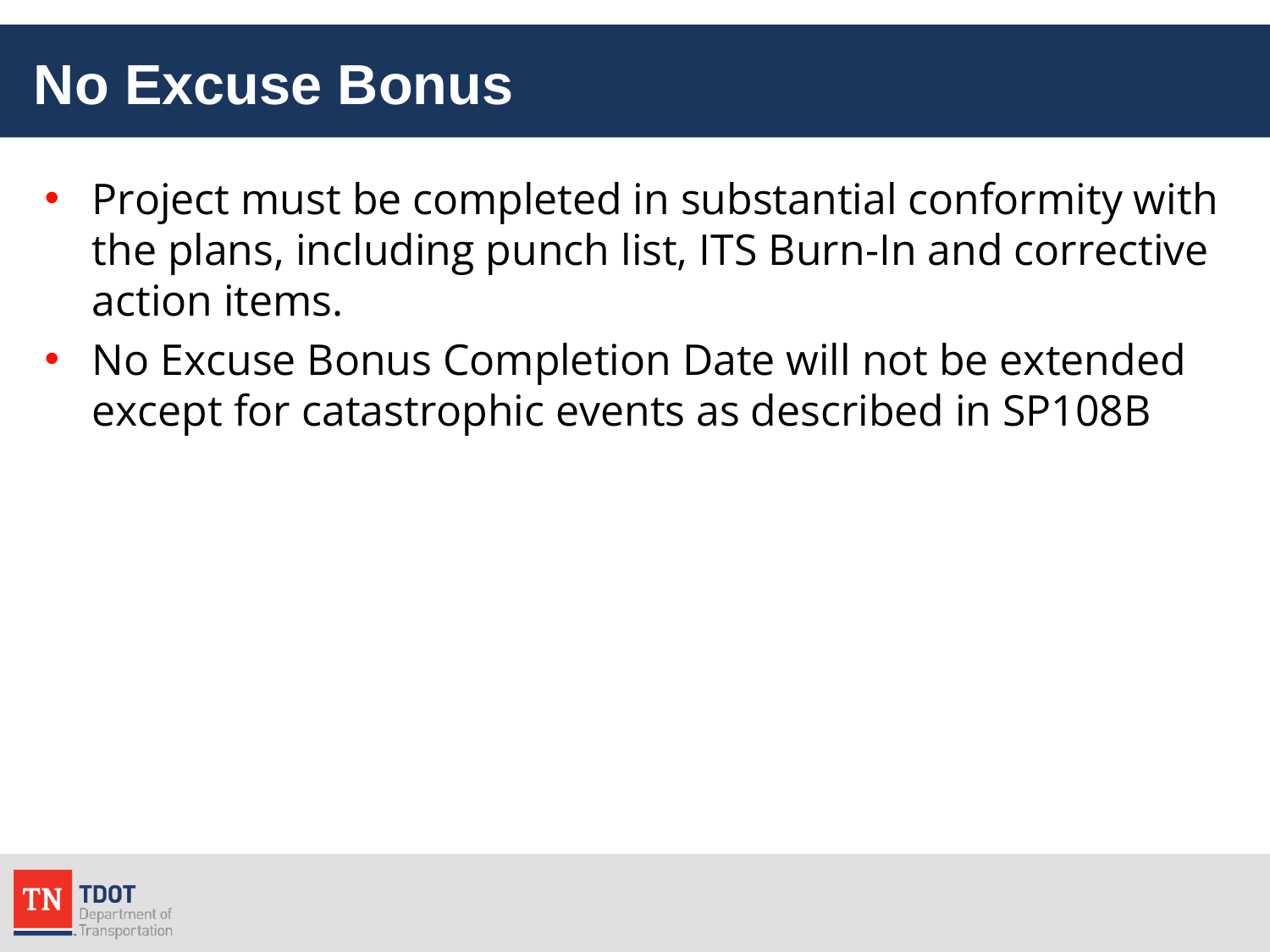

# No Excuse Bonus
Project must be completed in substantial conformity with the plans, including punch list, ITS Burn-In and corrective action items.
No Excuse Bonus Completion Date will not be extended except for catastrophic events as described in SP108B